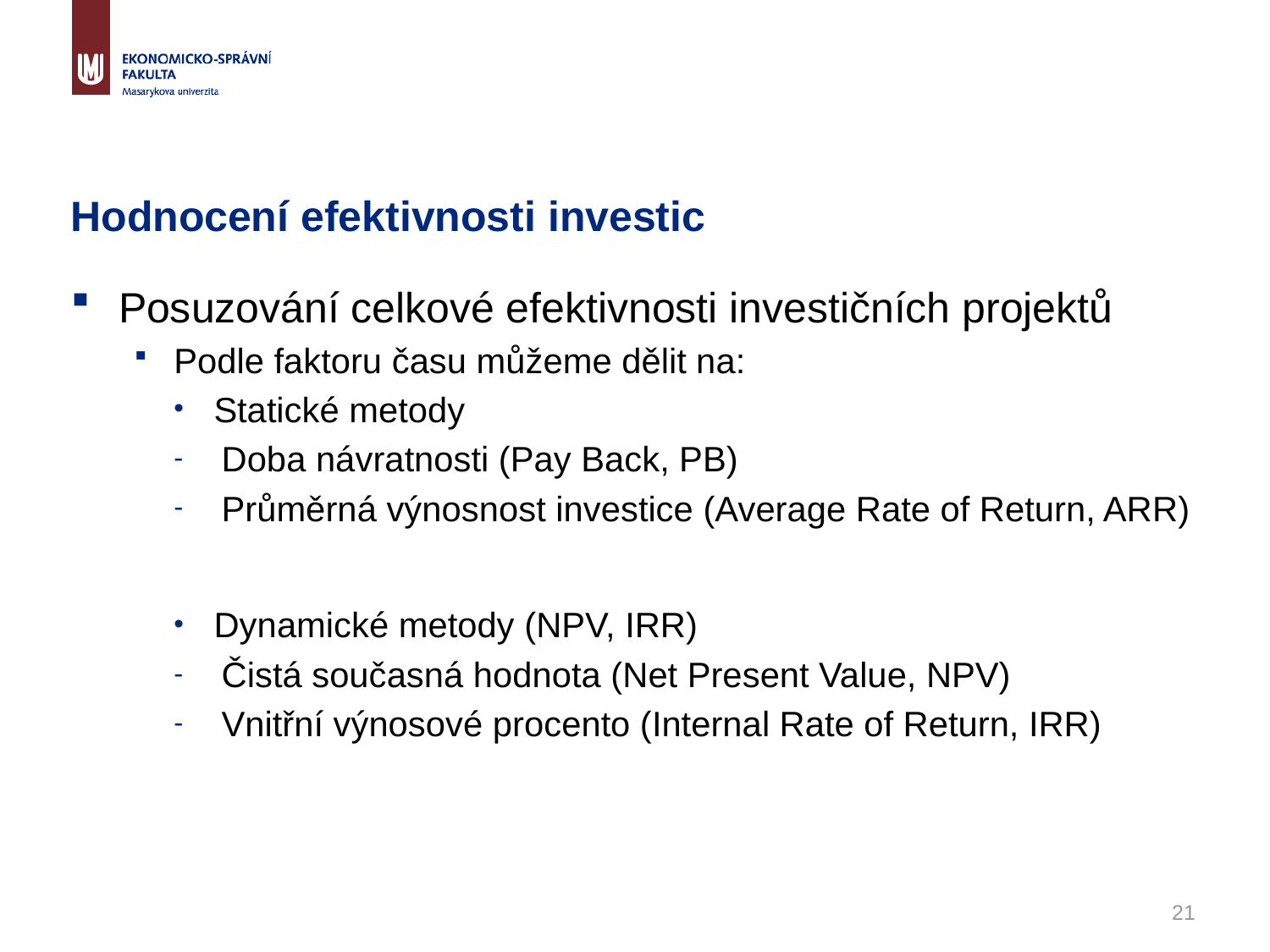

# Hodnocení efektivnosti investic
Posuzování celkové efektivnosti investičních projektů
Podle faktoru času můžeme dělit na:
Statické metody
Doba návratnosti (Pay Back, PB)
Průměrná výnosnost investice (Average Rate of Return, ARR)

Dynamické metody (NPV, IRR)
Čistá současná hodnota (Net Present Value, NPV)
Vnitřní výnosové procento (Internal Rate of Return, IRR)

21